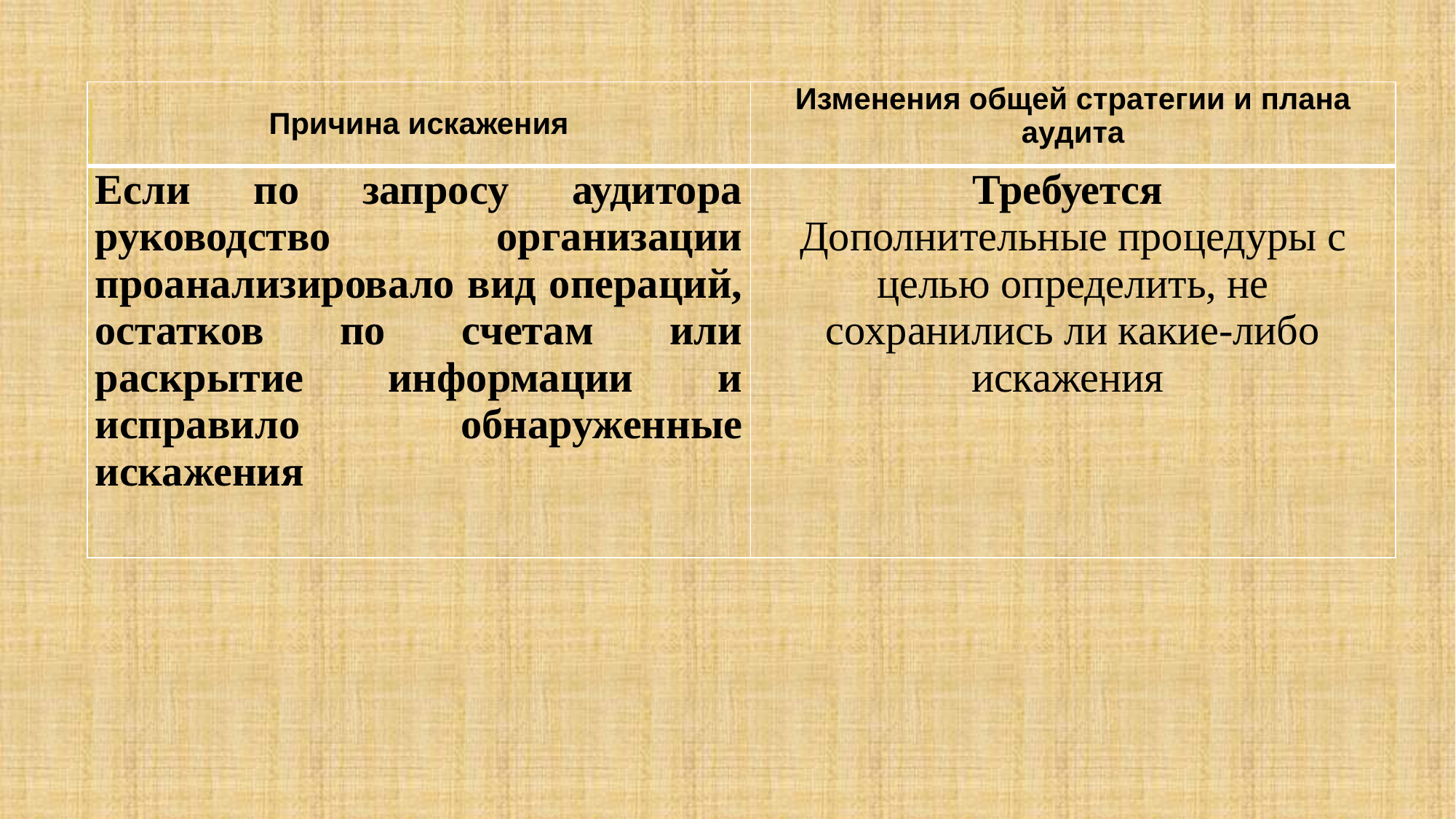

| Причина искажения | Изменения общей стратегии и плана аудита |
| --- | --- |
| Если по запросу аудитора руководство организации проанализировало вид операций, остатков по счетам или раскрытие информации и исправило обнаруженные искажения | Требуется Дополнительные процедуры с целью определить, не сохранились ли какие-либо искажения |